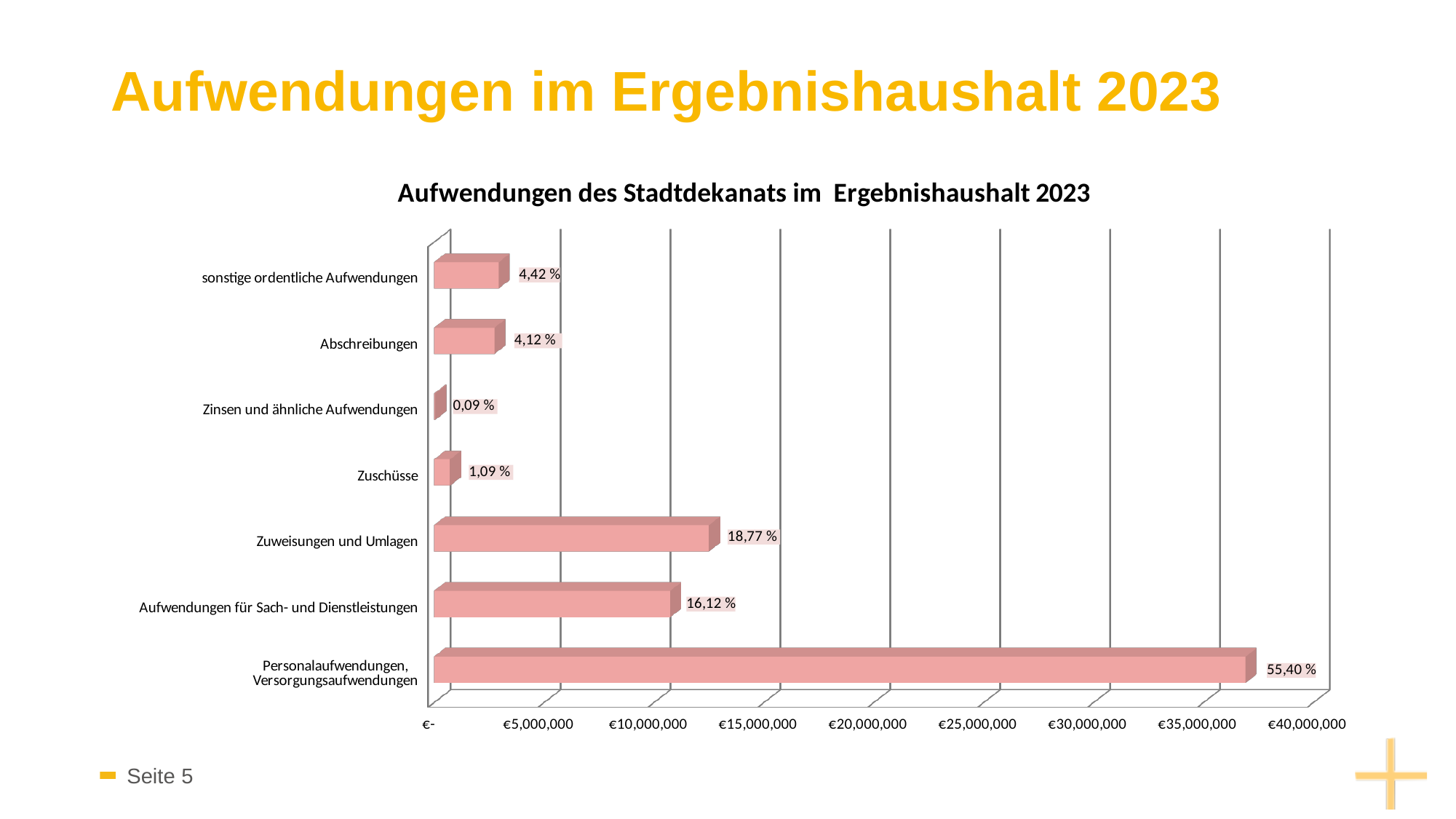

# Aufwendungen im Ergebnishaushalt 2023

[unsupported chart]

[unsupported chart]

[unsupported chart]